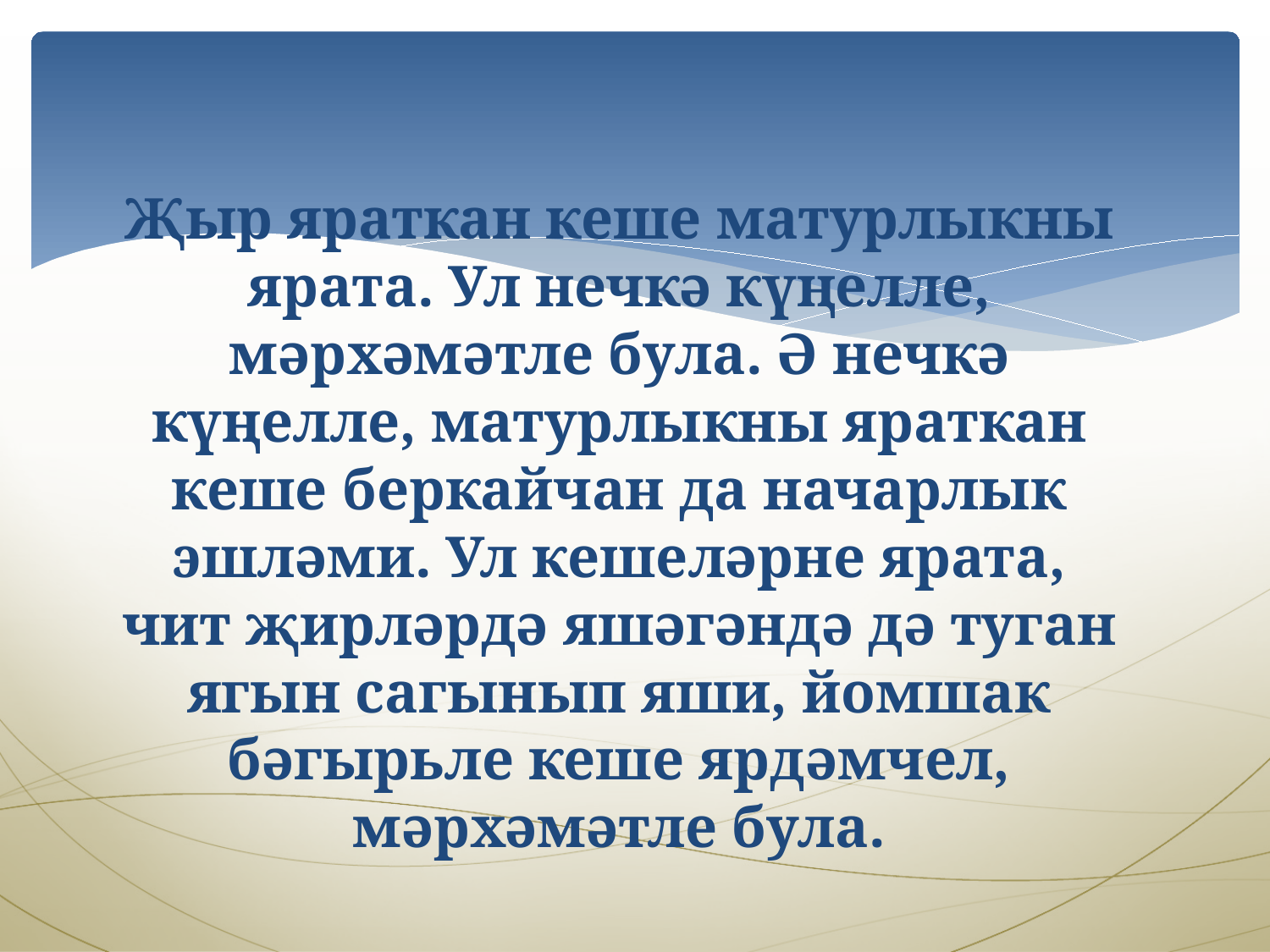

Җыр яраткан кеше матурлыкны ярата. Ул нечкә күңелле, мәрхәмәтле була. Ә нечкә күңелле, матурлыкны яраткан кеше беркайчан да начарлык эшләми. Ул кешеләрне ярата, чит җирләрдә яшәгәндә дә туган ягын сагынып яши, йомшак бәгырьле кеше ярдәмчел, мәрхәмәтле була.